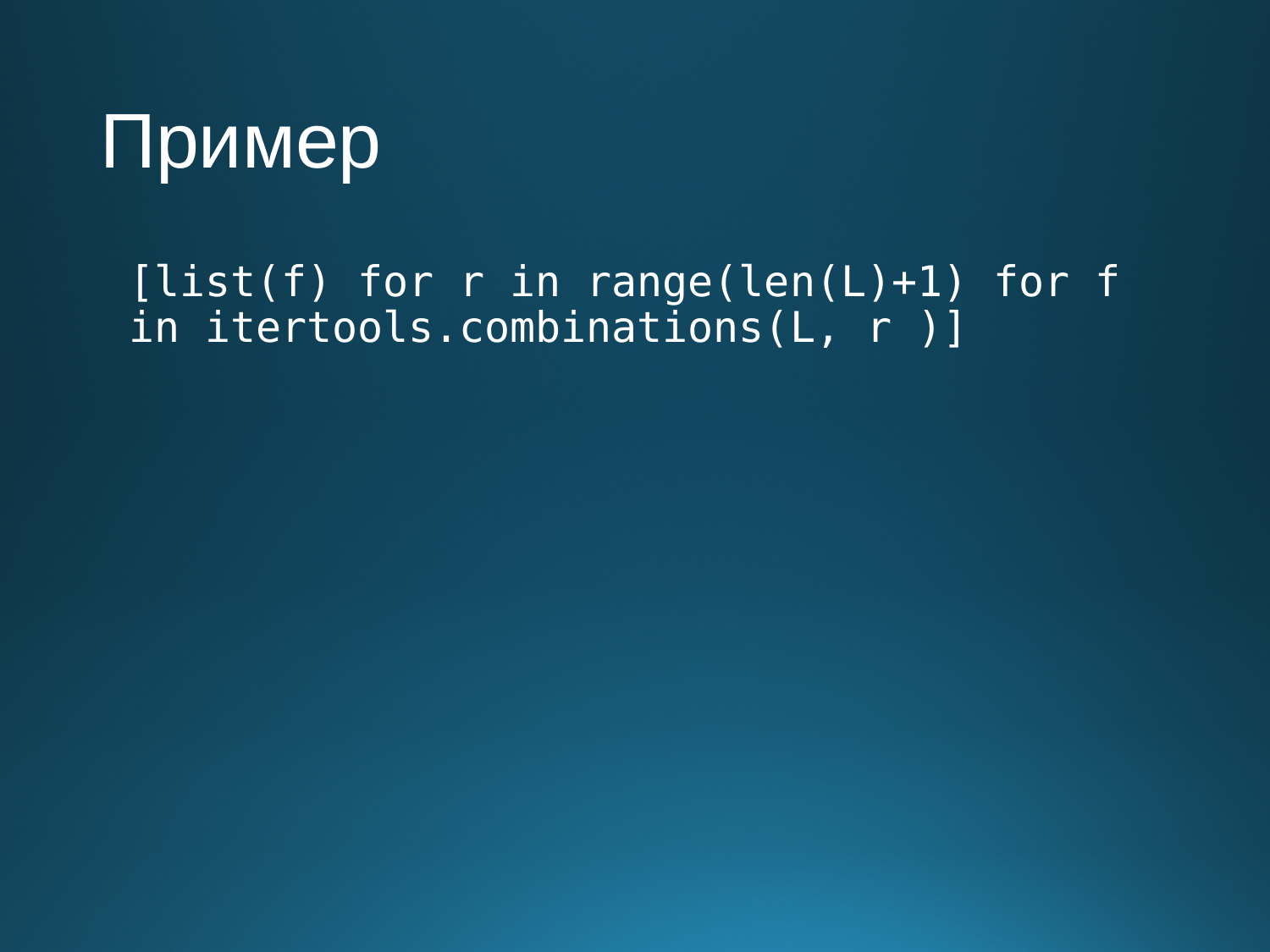

# Пример
[list(f) for r in range(len(L)+1) for f in itertools.combinations(L, r )]